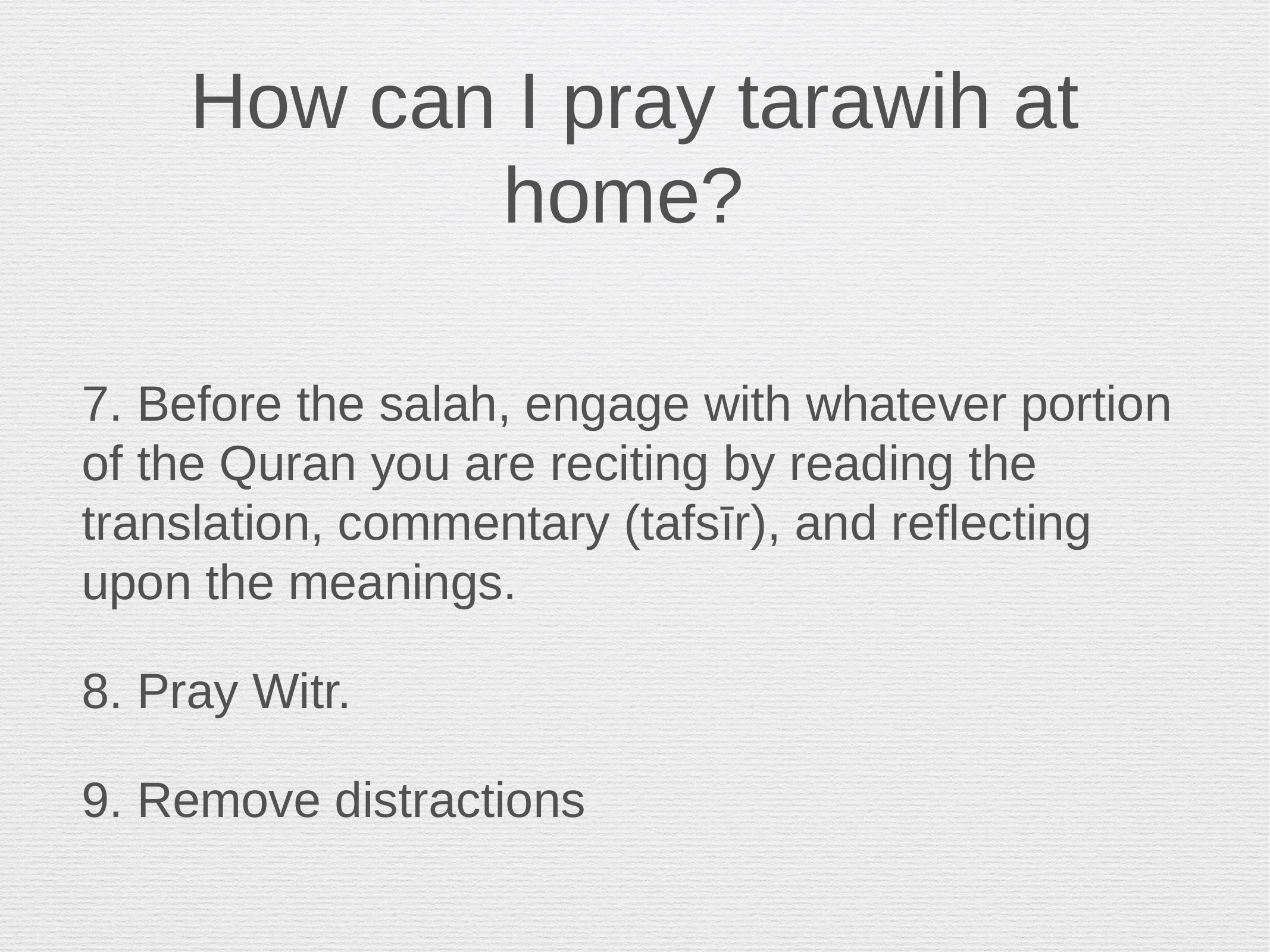

# How can I pray tarawih at home?
7. Before the salah, engage with whatever portion of the Quran you are reciting by reading the translation, commentary (tafsīr), and reflecting upon the meanings.
8. Pray Witr.
9. Remove distractions